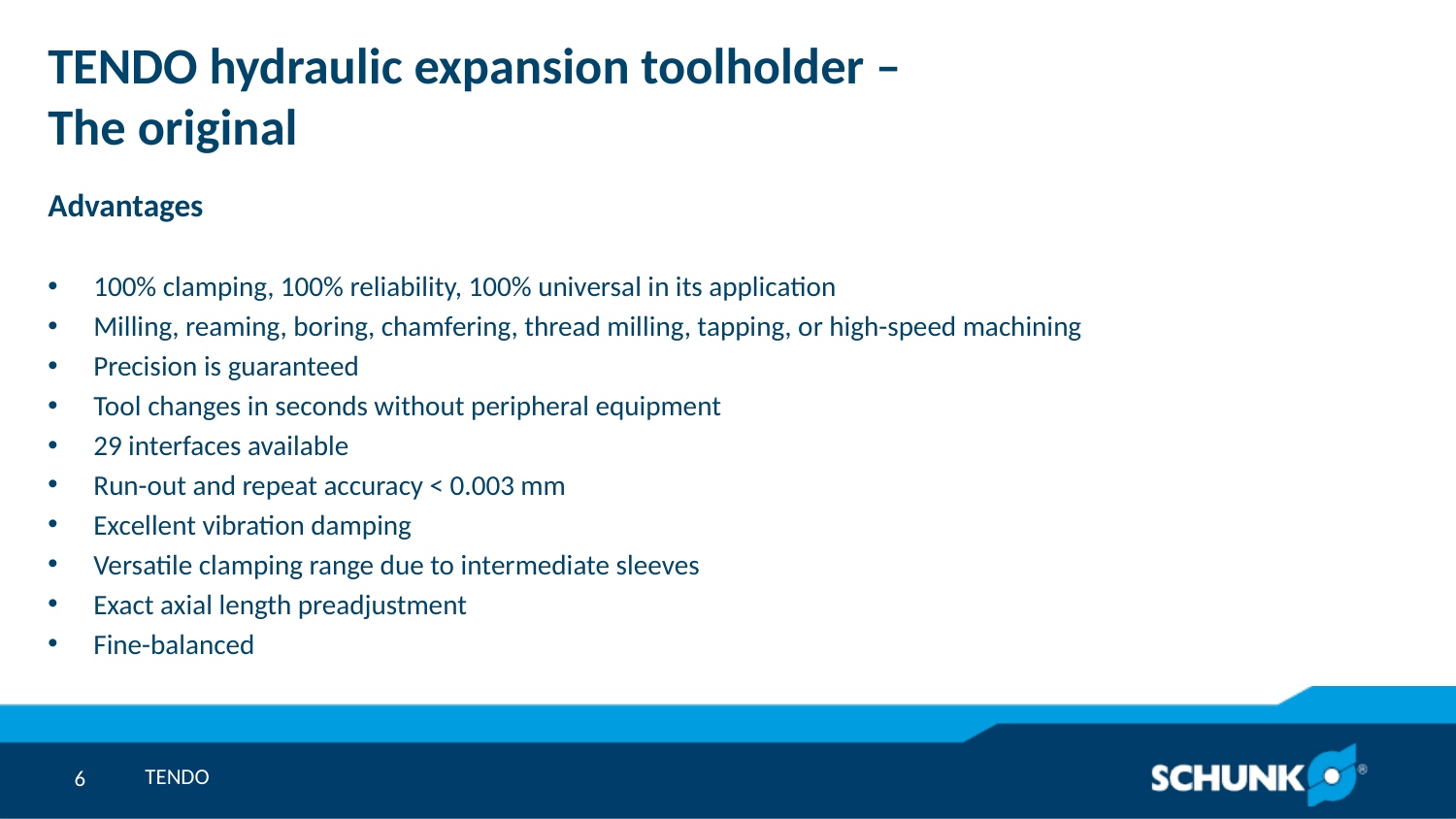

# TENDO hydraulic expansion toolholder – The original
Advantages

100% clamping, 100% reliability, 100% universal in its application
Milling, reaming, boring, chamfering, thread milling, tapping, or high-speed machining
Precision is guaranteed
Tool changes in seconds without peripheral equipment
29 interfaces available
Run-out and repeat accuracy < 0.003 mm
Excellent vibration damping
Versatile clamping range due to intermediate sleeves
Exact axial length preadjustment
Fine-balanced
TENDO